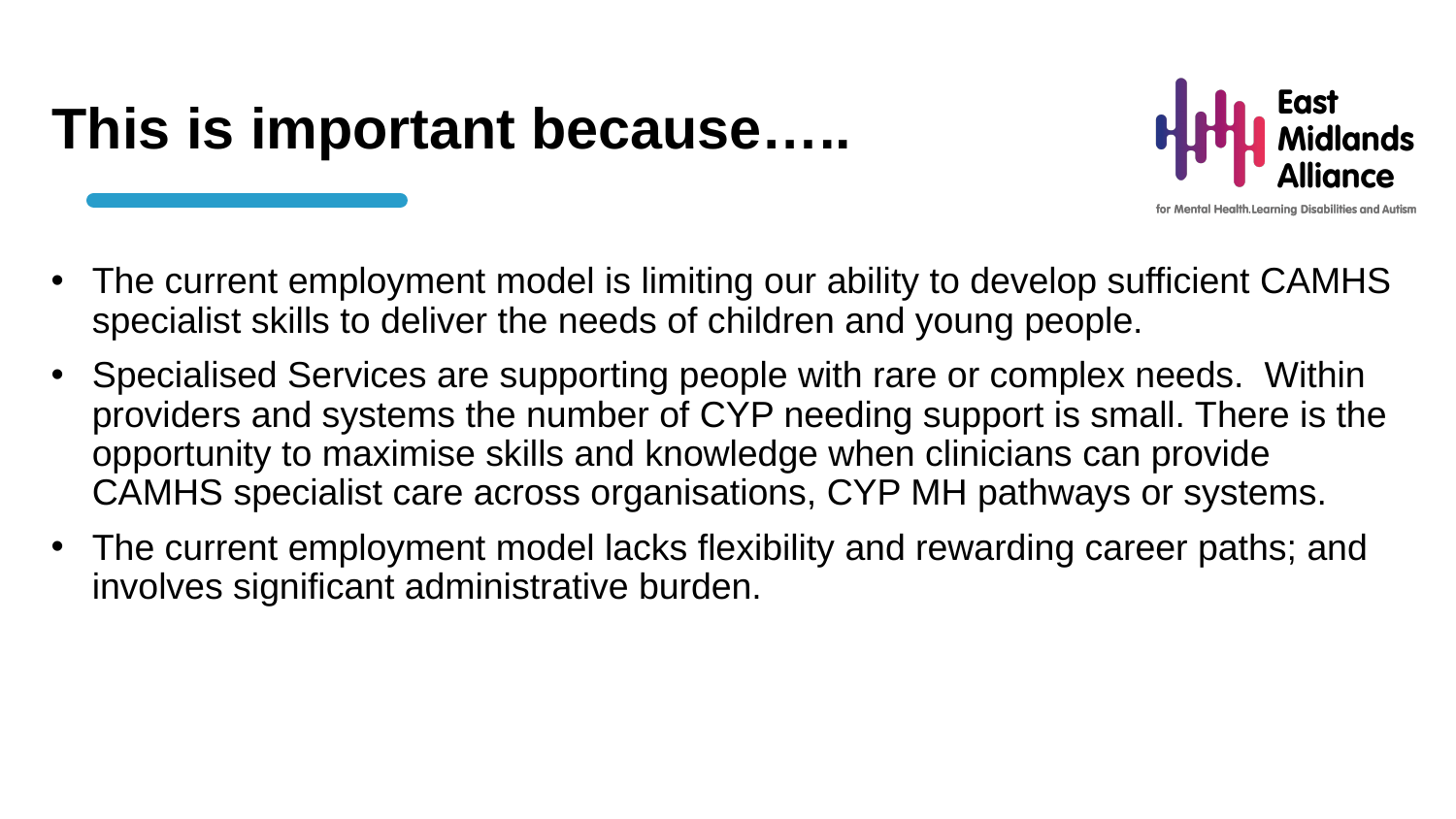

This is important because…..
The current employment model is limiting our ability to develop sufficient CAMHS specialist skills to deliver the needs of children and young people.
Specialised Services are supporting people with rare or complex needs.  Within providers and systems the number of CYP needing support is small. There is the opportunity to maximise skills and knowledge when clinicians can provide CAMHS specialist care across organisations, CYP MH pathways or systems.
The current employment model lacks flexibility and rewarding career paths; and involves significant administrative burden.